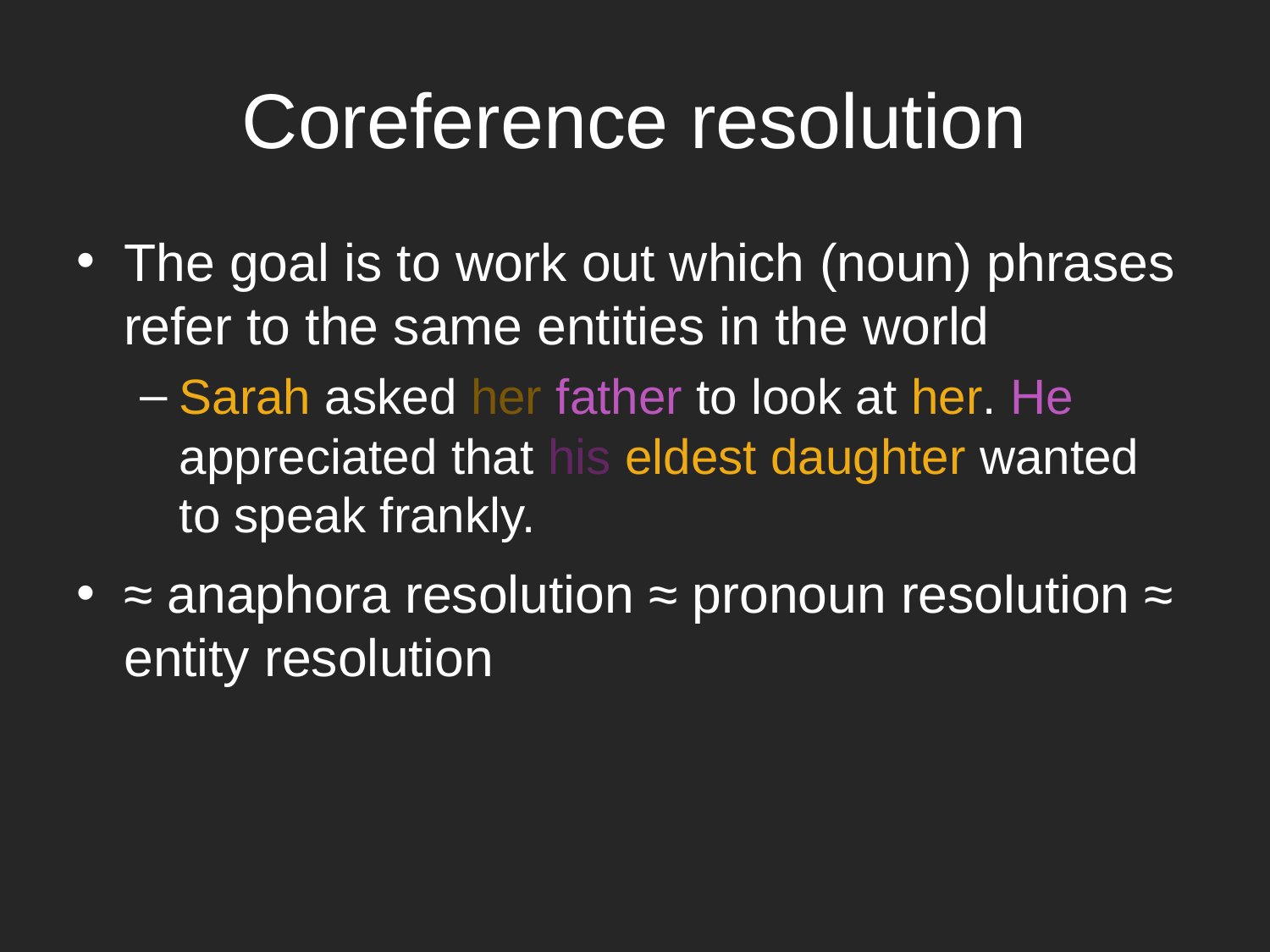

# Coreference resolution
The goal is to work out which (noun) phrases refer to the same entities in the world
Sarah asked her father to look at her. He appreciated that his eldest daughter wanted to speak frankly.
≈ anaphora resolution ≈ pronoun resolution ≈ entity resolution